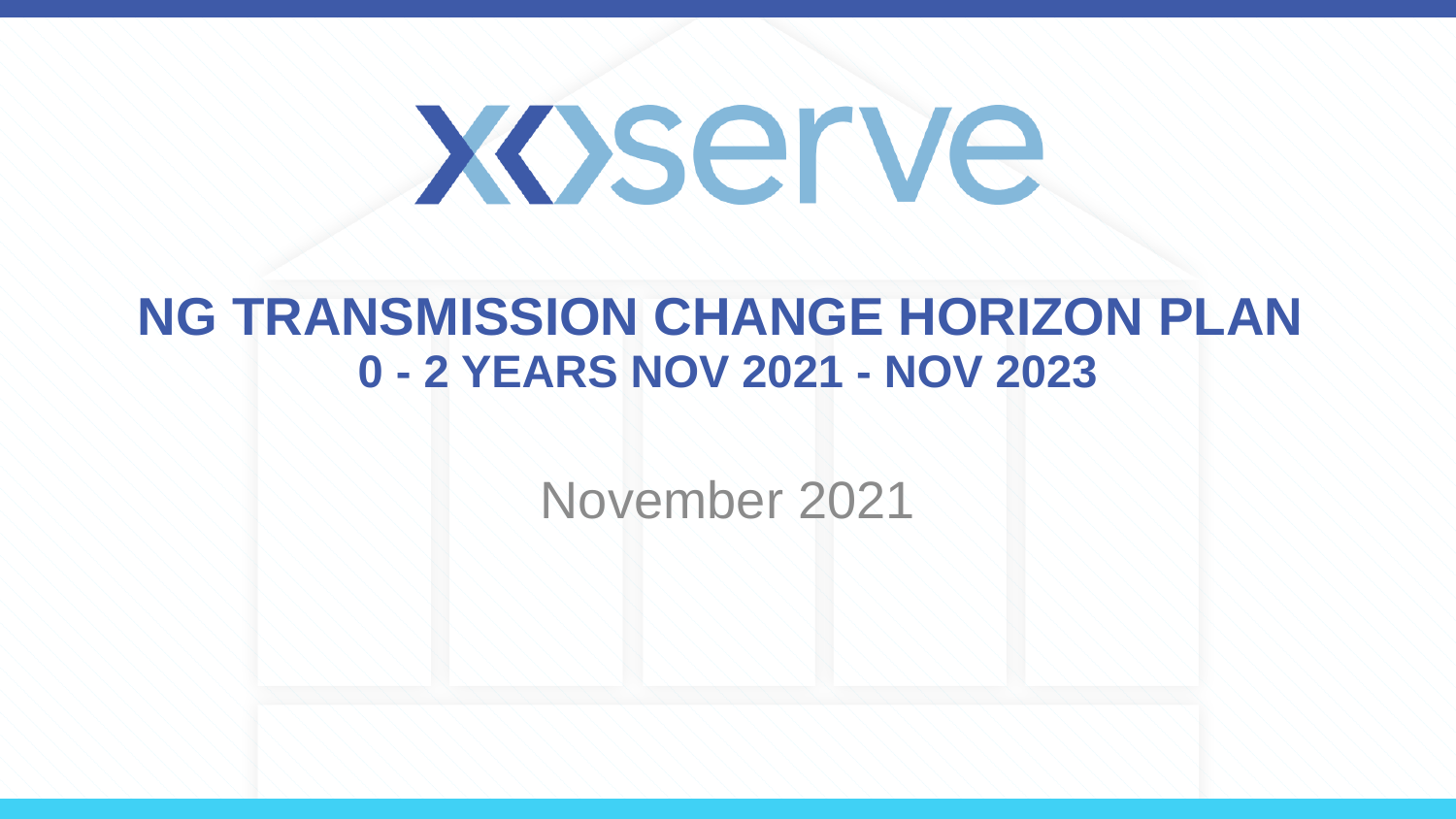

# NG TRANSMISSION CHANGE HORIZON PLAN 0 - 2 YEARS NOV 2021 - NOV 2023
November 2021